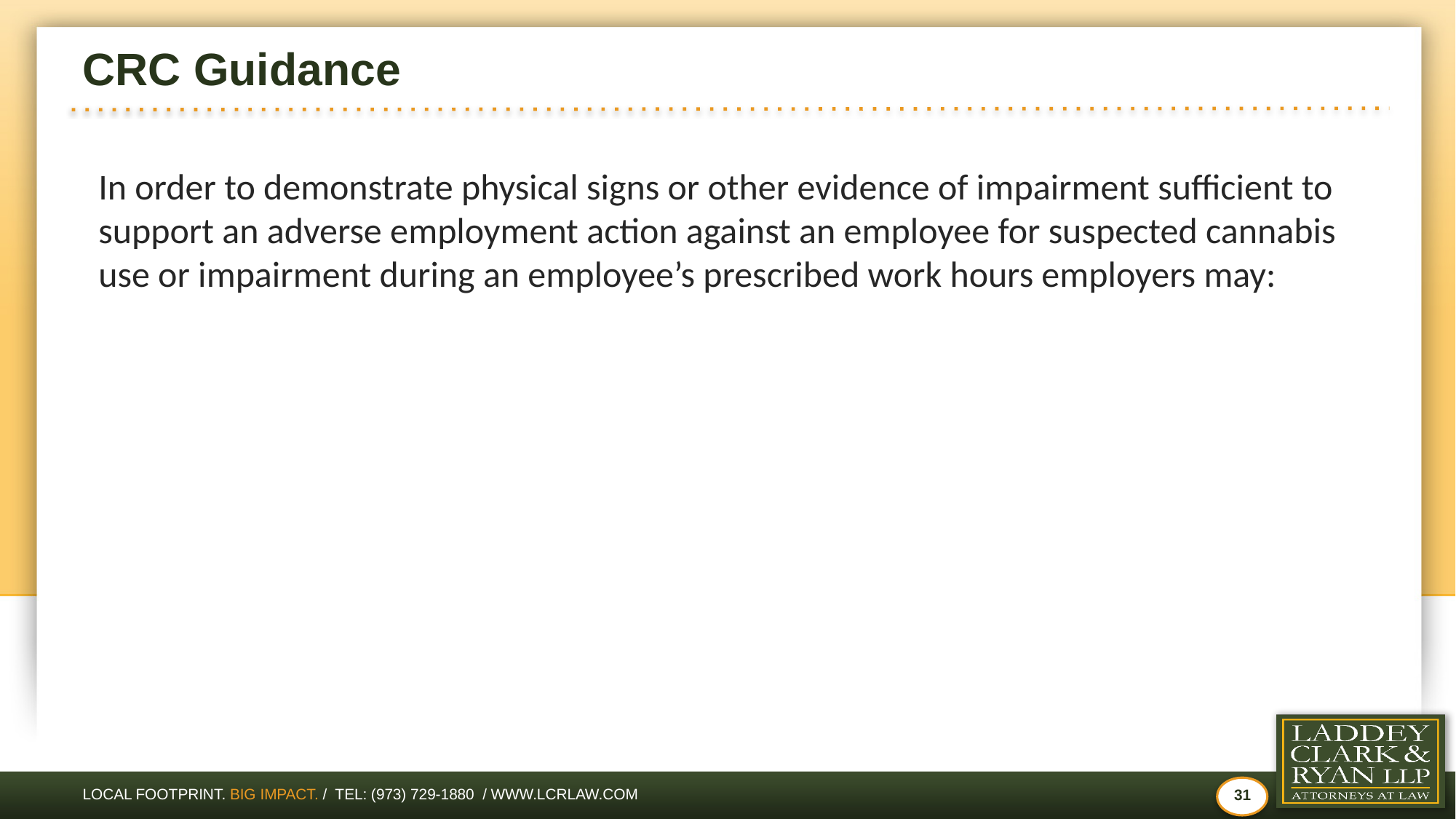

# CRC Guidance

In order to demonstrate physical signs or other evidence of impairment sufficient to support an adverse employment action against an employee for suspected cannabis use or impairment during an employee’s prescribed work hours employers may: